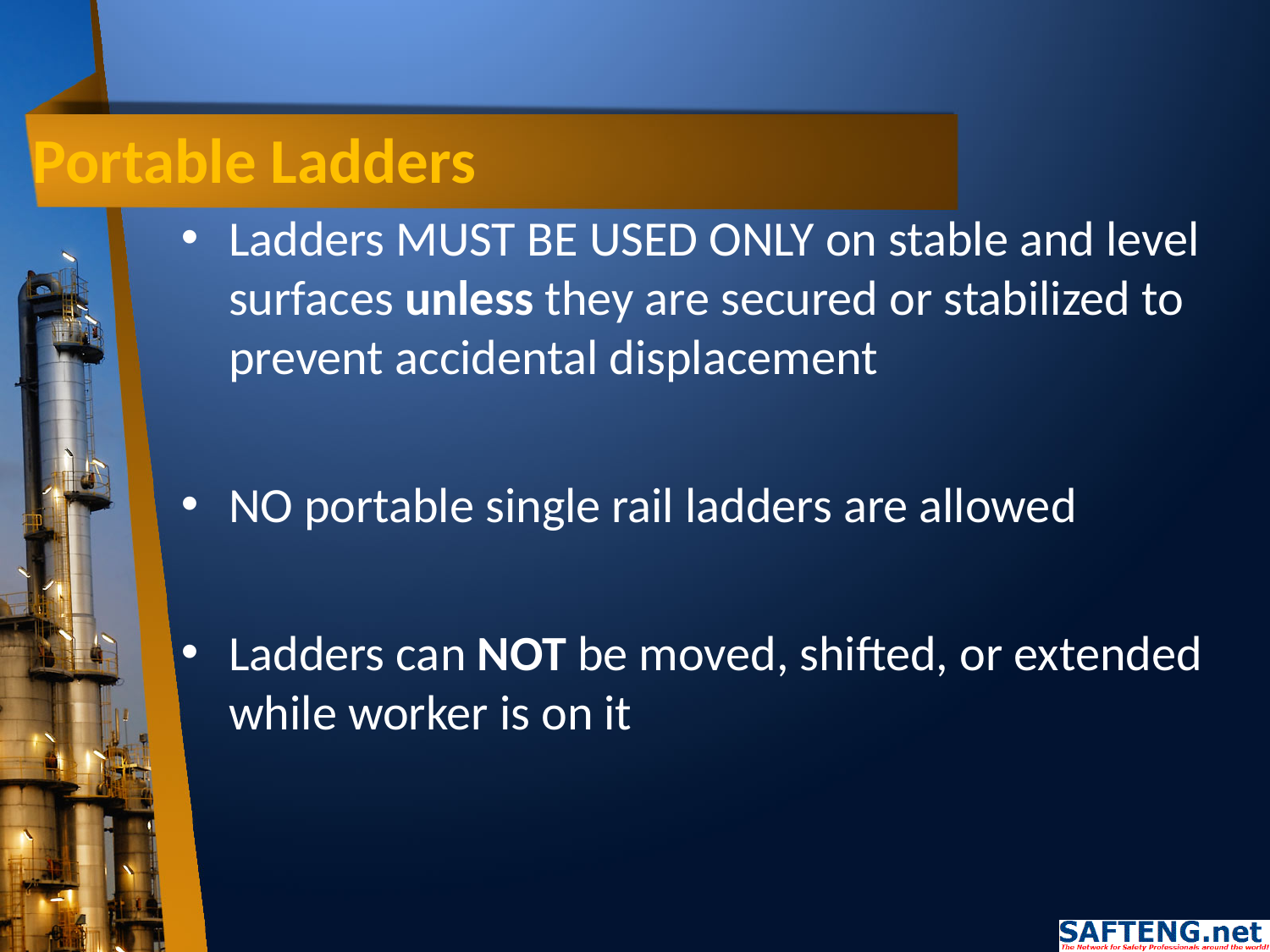

# Portable Ladders
Ladders MUST BE USED ONLY on stable and level surfaces unless they are secured or stabilized to prevent accidental displacement

NO portable single rail ladders are allowed

Ladders can NOT be moved, shifted, or extended while worker is on it